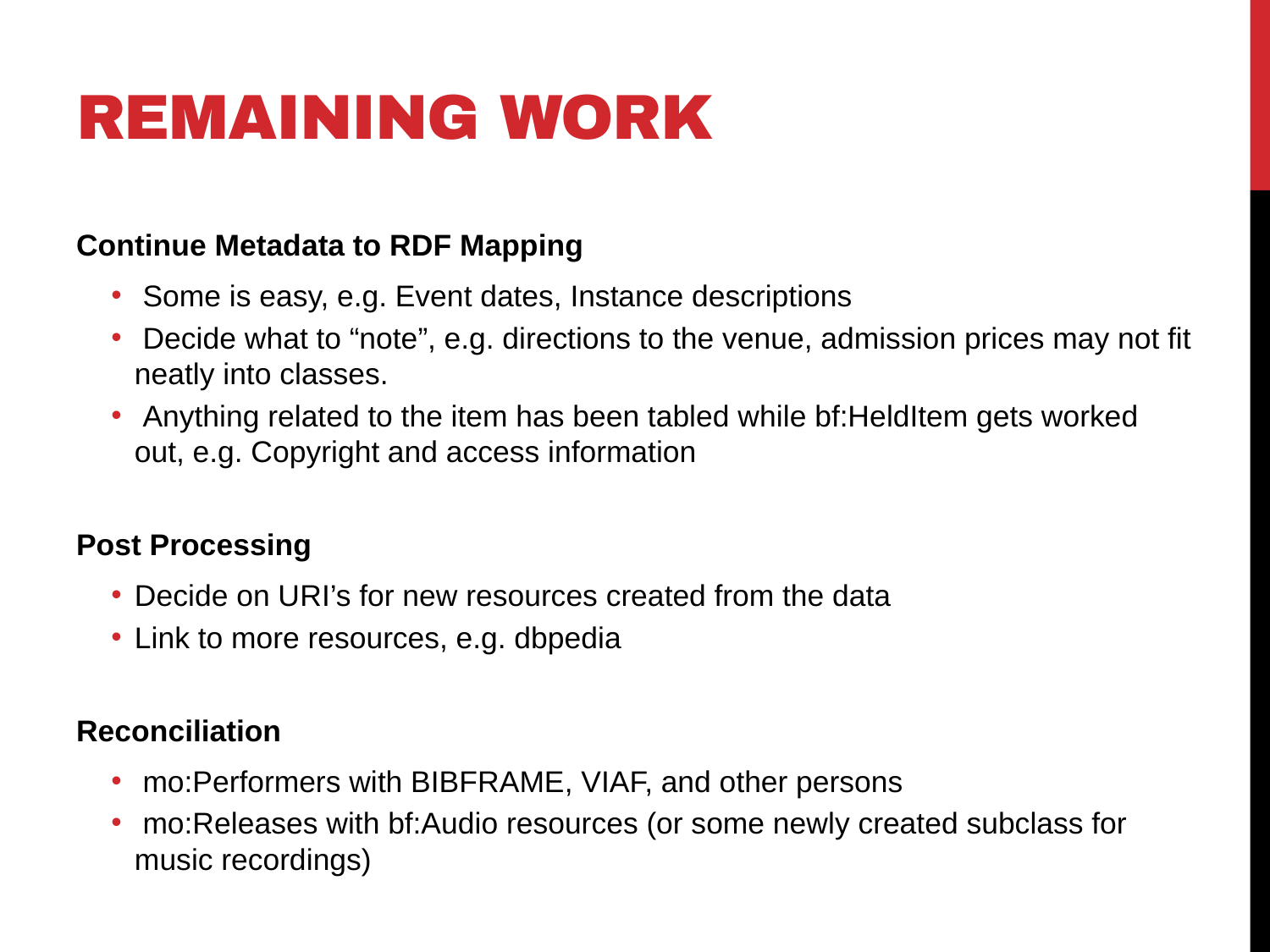

# Remaining Work
Continue Metadata to RDF Mapping
 Some is easy, e.g. Event dates, Instance descriptions
 Decide what to “note”, e.g. directions to the venue, admission prices may not fit neatly into classes.
 Anything related to the item has been tabled while bf:HeldItem gets worked out, e.g. Copyright and access information

Post Processing
Decide on URI’s for new resources created from the data
Link to more resources, e.g. dbpedia

Reconciliation
 mo:Performers with BIBFRAME, VIAF, and other persons
 mo:Releases with bf:Audio resources (or some newly created subclass for music recordings)